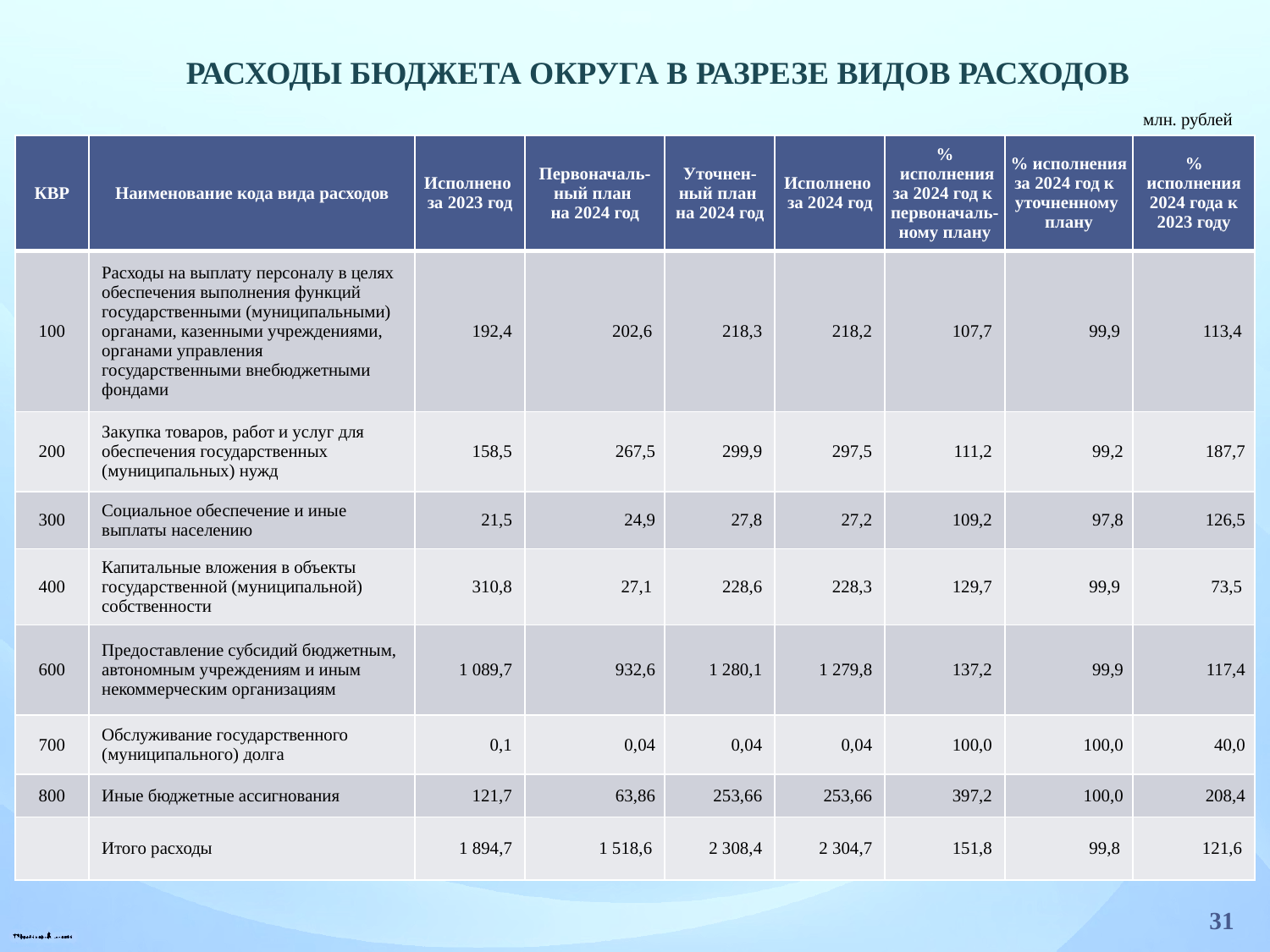

расходы бюджета округа в разрезе видов расходов
млн. рублей
| КВР | Наименование кода вида расходов | Исполнено за 2023 год | Первоначаль-ный план на 2024 год | Уточнен-ный план на 2024 год | Исполнено за 2024 год | % исполнения за 2024 год к первоначаль-ному плану | % исполнения за 2024 год к уточненному плану | % исполнения 2024 года к 2023 году |
| --- | --- | --- | --- | --- | --- | --- | --- | --- |
| 100 | Расходы на выплату персоналу в целях обеспечения выполнения функций государственными (муниципальными) органами, казенными учреждениями, органами управления государственными внебюджетными фондами | 192,4 | 202,6 | 218,3 | 218,2 | 107,7 | 99,9 | 113,4 |
| 200 | Закупка товаров, работ и услуг для обеспечения государственных (муниципальных) нужд | 158,5 | 267,5 | 299,9 | 297,5 | 111,2 | 99,2 | 187,7 |
| 300 | Социальное обеспечение и иные выплаты населению | 21,5 | 24,9 | 27,8 | 27,2 | 109,2 | 97,8 | 126,5 |
| 400 | Капитальные вложения в объекты государственной (муниципальной) собственности | 310,8 | 27,1 | 228,6 | 228,3 | 129,7 | 99,9 | 73,5 |
| 600 | Предоставление субсидий бюджетным, автономным учреждениям и иным некоммерческим организациям | 1 089,7 | 932,6 | 1 280,1 | 1 279,8 | 137,2 | 99,9 | 117,4 |
| 700 | Обслуживание государственного (муниципального) долга | 0,1 | 0,04 | 0,04 | 0,04 | 100,0 | 100,0 | 40,0 |
| 800 | Иные бюджетные ассигнования | 121,7 | 63,86 | 253,66 | 253,66 | 397,2 | 100,0 | 208,4 |
|  | Итого расходы | 1 894,7 | 1 518,6 | 2 308,4 | 2 304,7 | 151,8 | 99,8 | 121,6 |
31